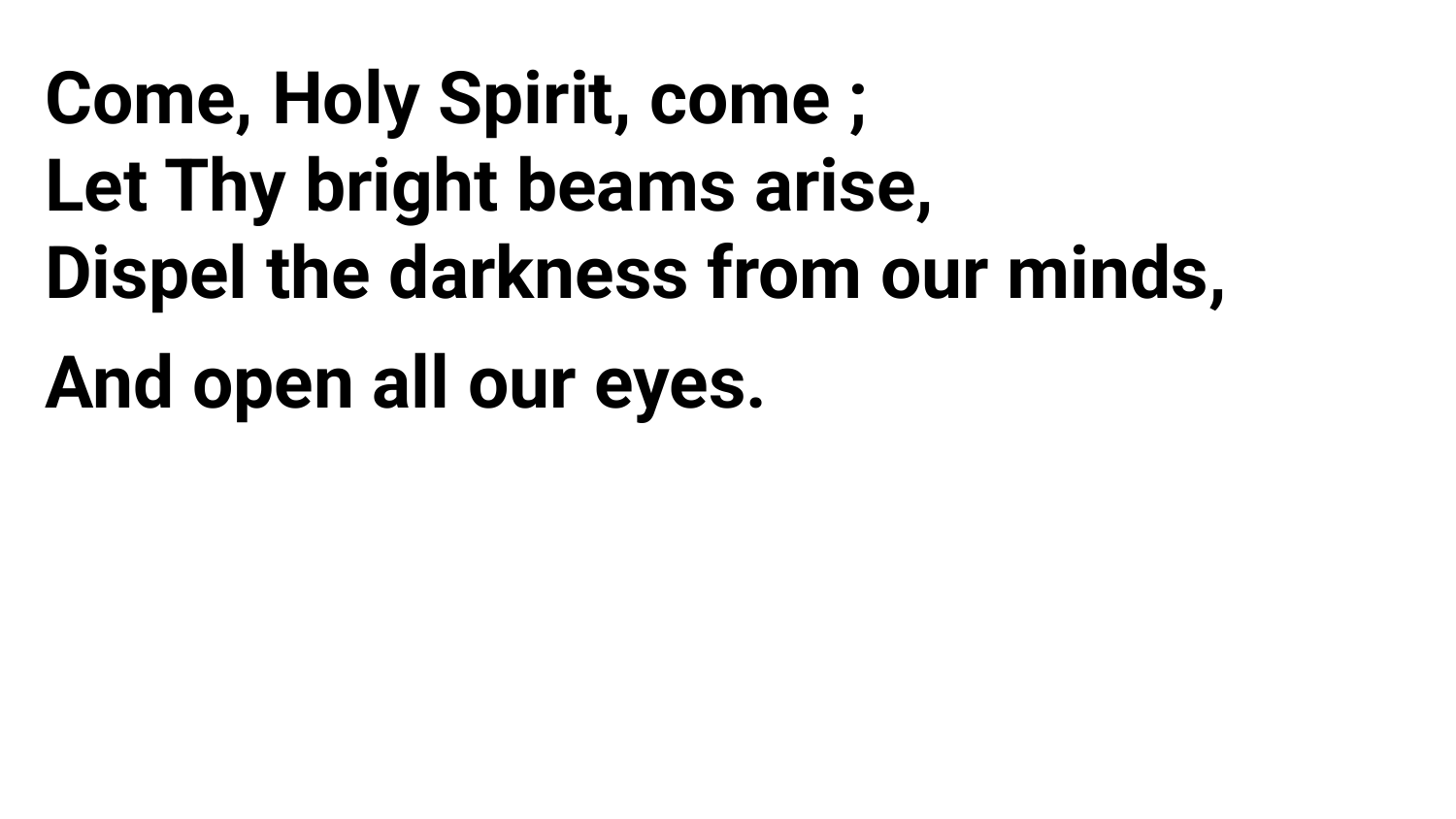

Come, Holy Spirit, come ;
Let Thy bright beams arise,
Dispel the darkness from our minds,
And open all our eyes.